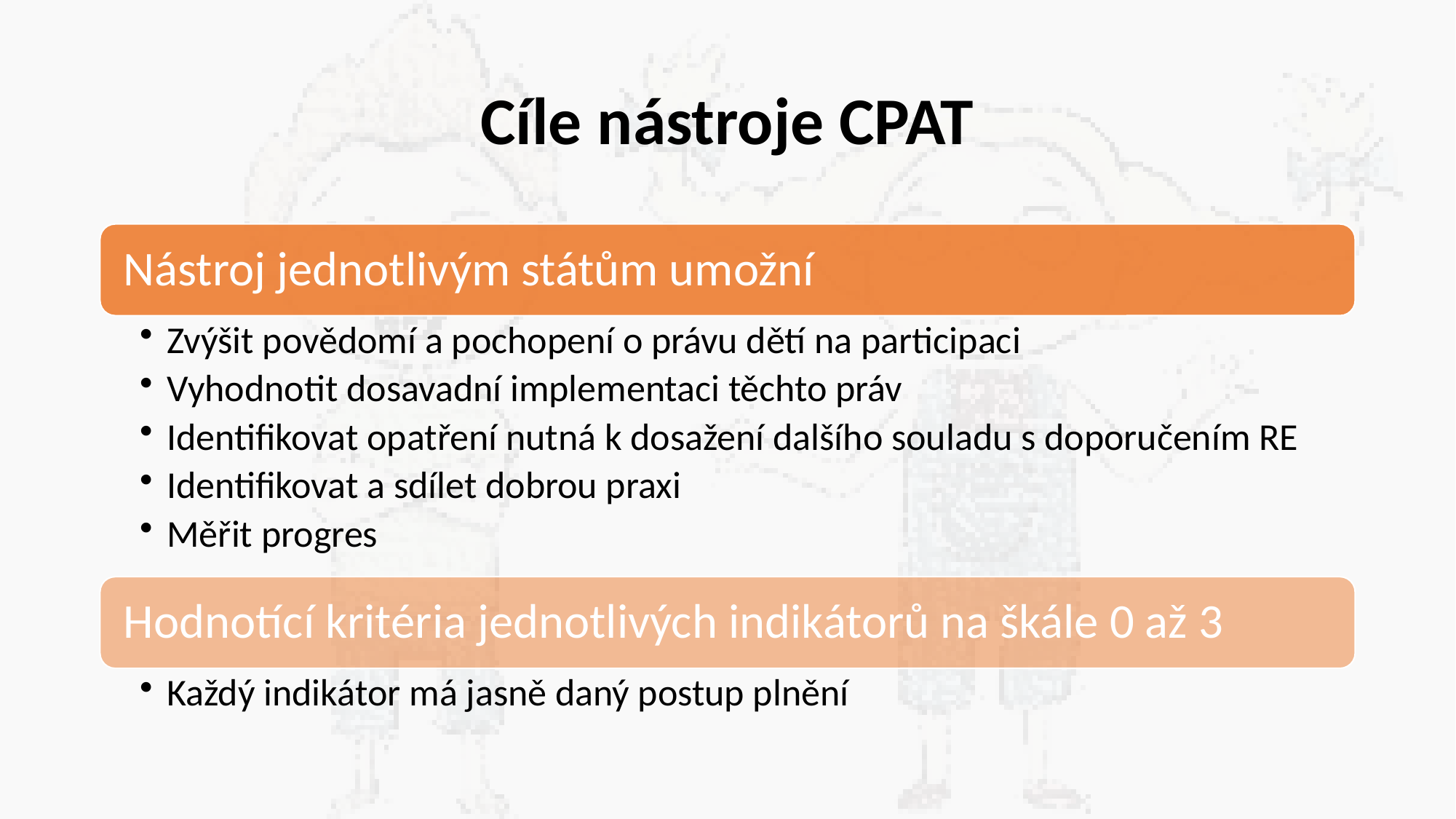

# Cíle nástroje CPAT
Nástroj jednotlivým státům umožní
Zvýšit povědomí a pochopení o právu dětí na participaci
Vyhodnotit dosavadní implementaci těchto práv
Identifikovat opatření nutná k dosažení dalšího souladu s doporučením RE
Identifikovat a sdílet dobrou praxi
Měřit progres
Hodnotící kritéria jednotlivých indikátorů na škále 0 až 3
Každý indikátor má jasně daný postup plnění